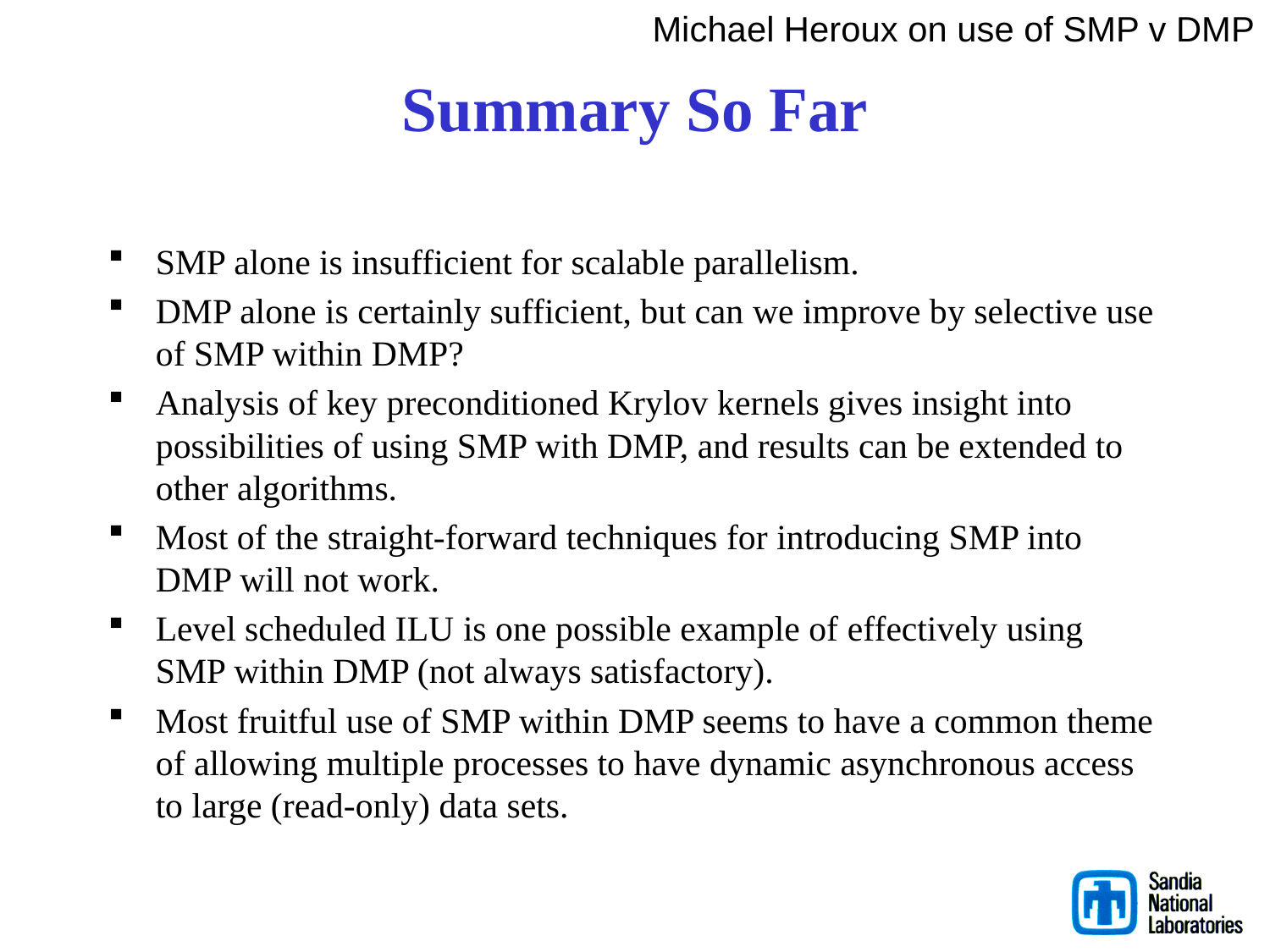

Michael Heroux on use of SMP v DMP
# Summary So Far
SMP alone is insufficient for scalable parallelism.
DMP alone is certainly sufficient, but can we improve by selective use of SMP within DMP?
Analysis of key preconditioned Krylov kernels gives insight into possibilities of using SMP with DMP, and results can be extended to other algorithms.
Most of the straight-forward techniques for introducing SMP into DMP will not work.
Level scheduled ILU is one possible example of effectively using SMP within DMP (not always satisfactory).
Most fruitful use of SMP within DMP seems to have a common theme of allowing multiple processes to have dynamic asynchronous access to large (read-only) data sets.